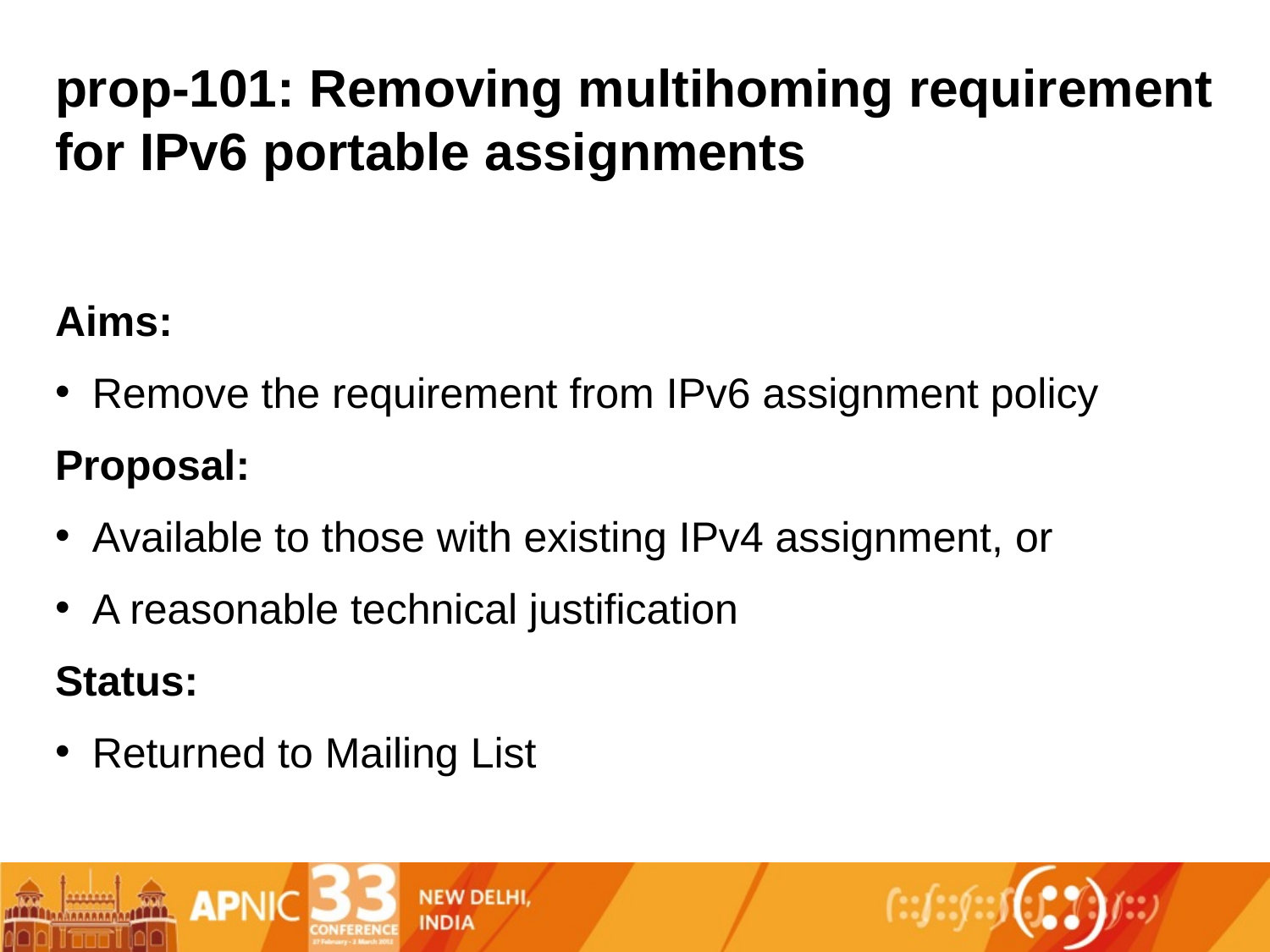

# prop-101: Removing multihoming requirement for IPv6 portable assignments

Aims:
Remove the requirement from IPv6 assignment policy
Proposal:
Available to those with existing IPv4 assignment, or
A reasonable technical justification
Status:
Returned to Mailing List